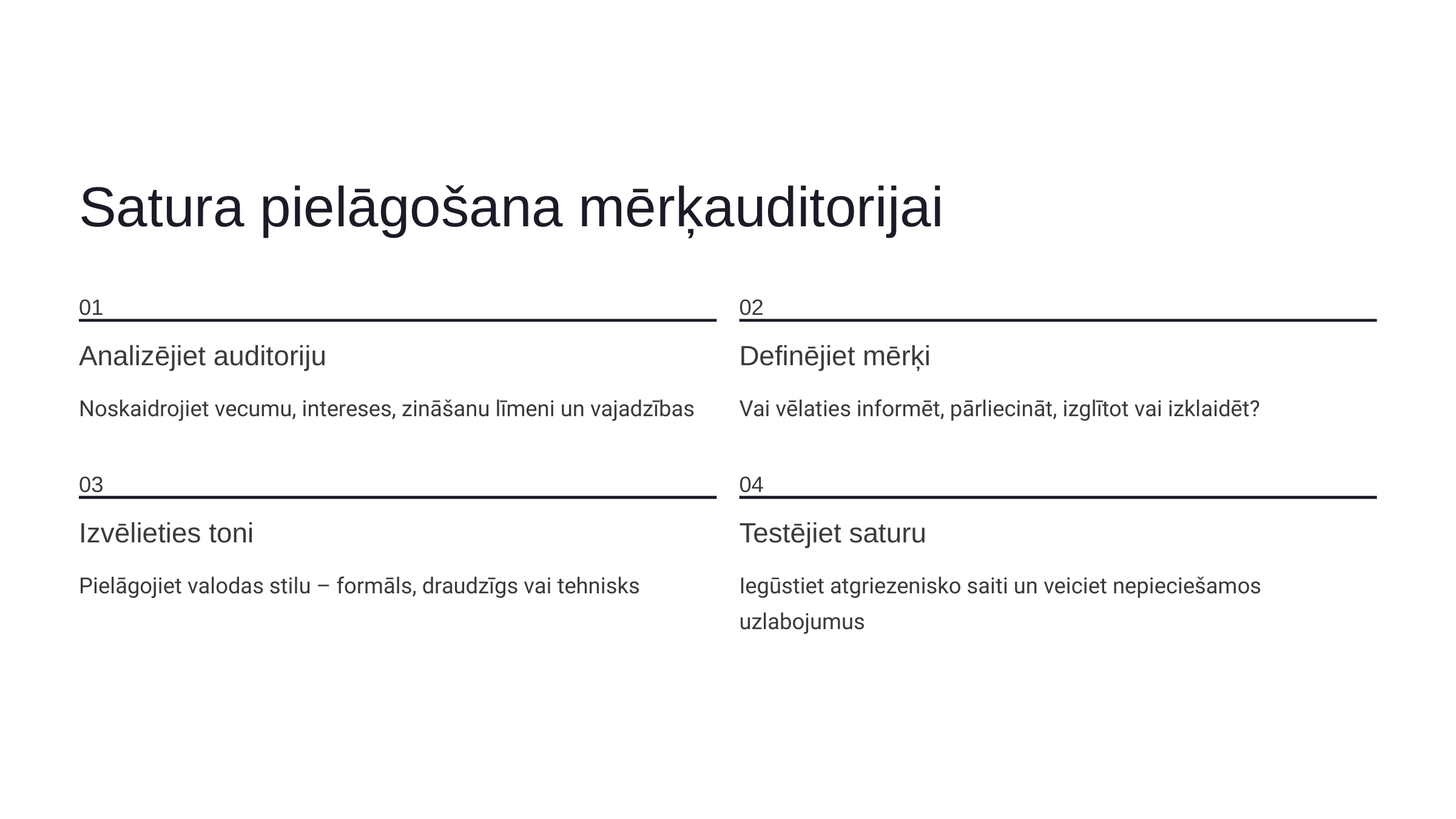

Satura pielāgošana mērķauditorijai
01
02

Analizējiet auditoriju
Definējiet mērķi
Noskaidrojiet vecumu, intereses, zināšanu līmeni un vajadzības
Vai vēlaties informēt, pārliecināt, izglītot vai izklaidēt?
03
04

Izvēlieties toni
Testējiet saturu
Pielāgojiet valodas stilu – formāls, draudzīgs vai tehnisks
Iegūstiet atgriezenisko saiti un veiciet nepieciešamos uzlabojumus